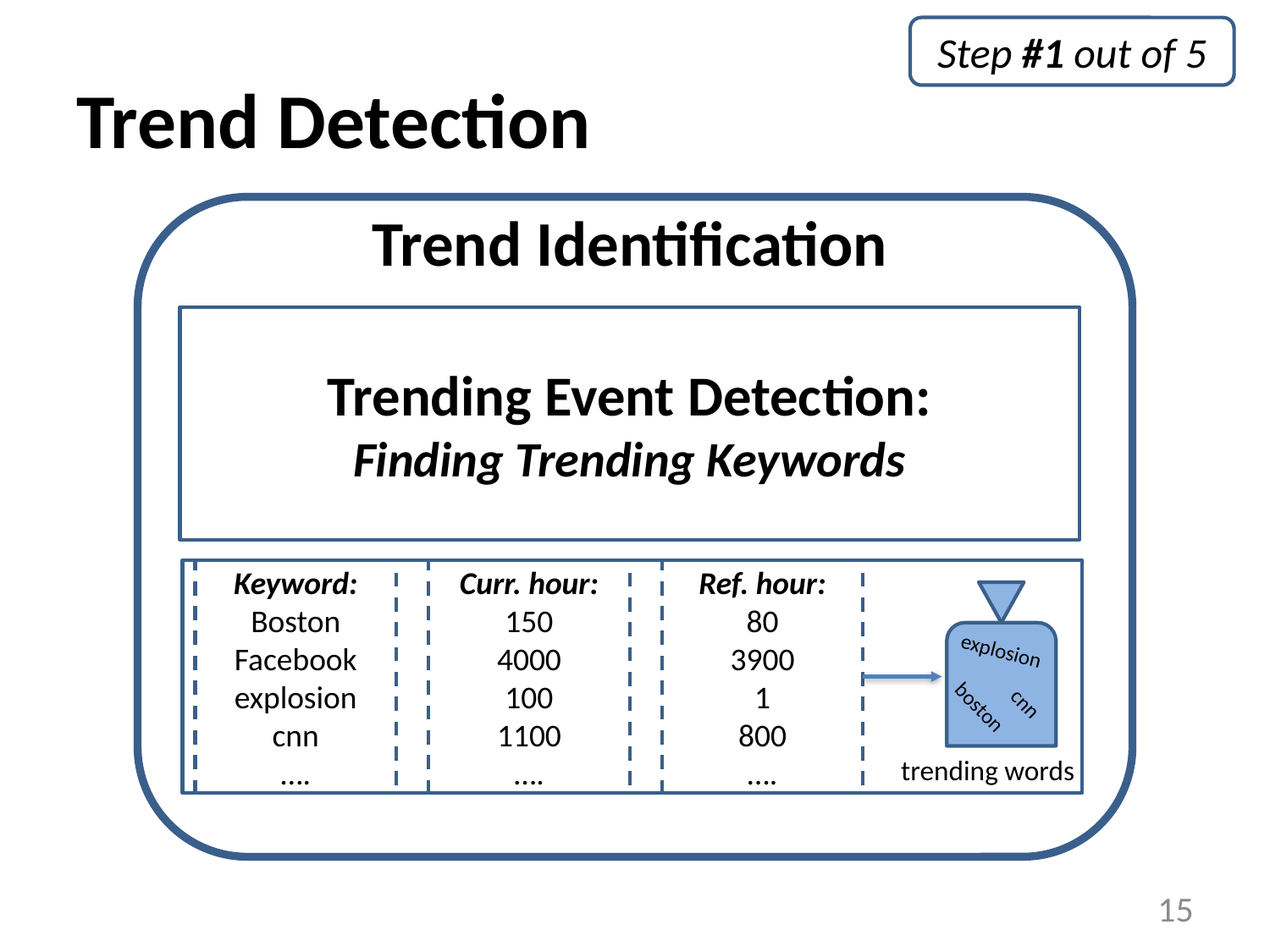

Step #1 out of 5
# Trend Detection

Trend Identification
Trending Event Detection:
Finding Trending Keywords

Keyword:
Boston
Facebook
explosion
cnn
….
Curr. hour:
150
4000
100
1100
….
Ref. hour:
80
3900
1
800
….

explosion
cnn
boston
trending words
15